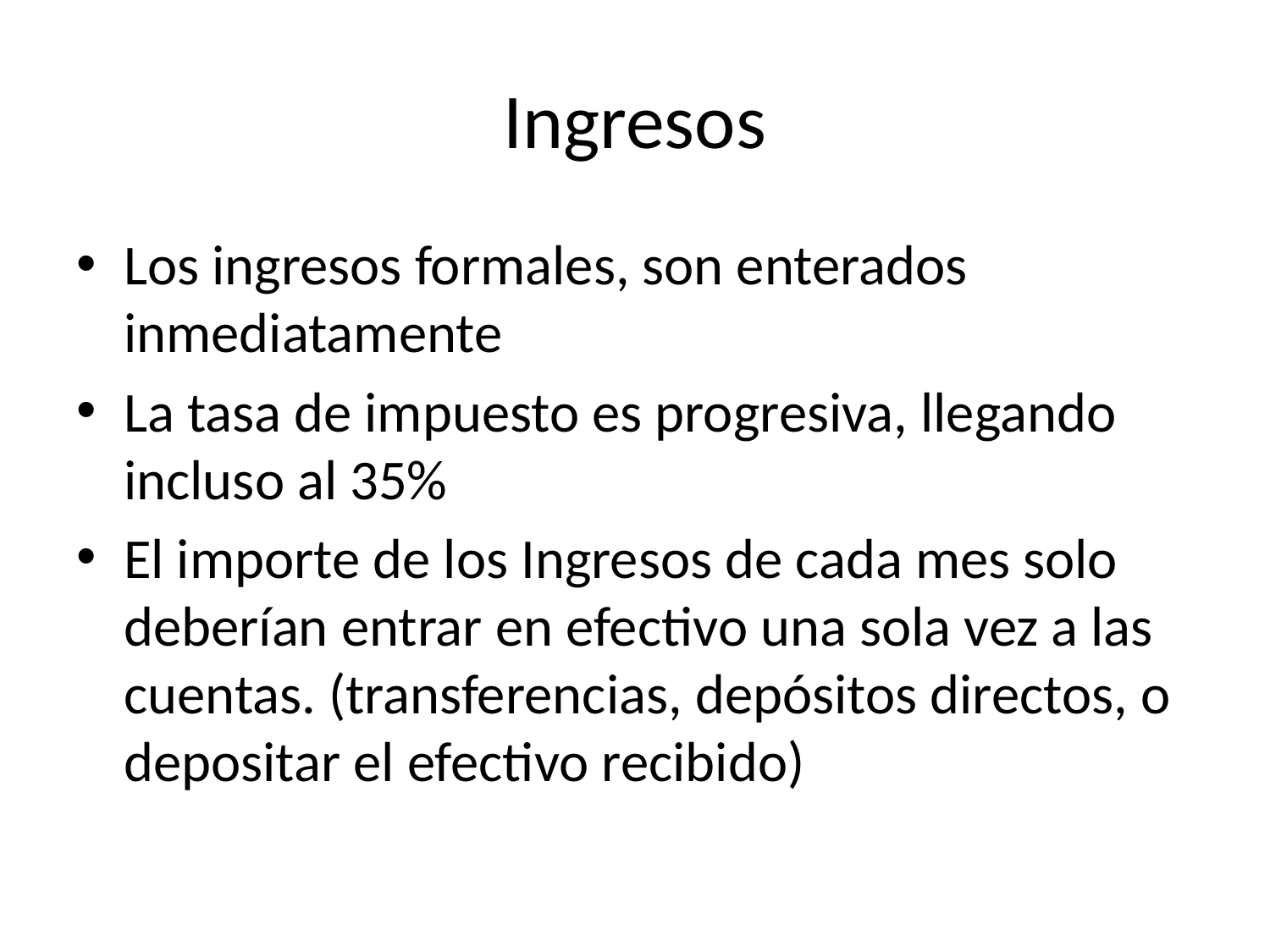

# Ingresos
Los ingresos formales, son enterados inmediatamente
La tasa de impuesto es progresiva, llegando incluso al 35%
El importe de los Ingresos de cada mes solo deberían entrar en efectivo una sola vez a las cuentas. (transferencias, depósitos directos, o depositar el efectivo recibido)